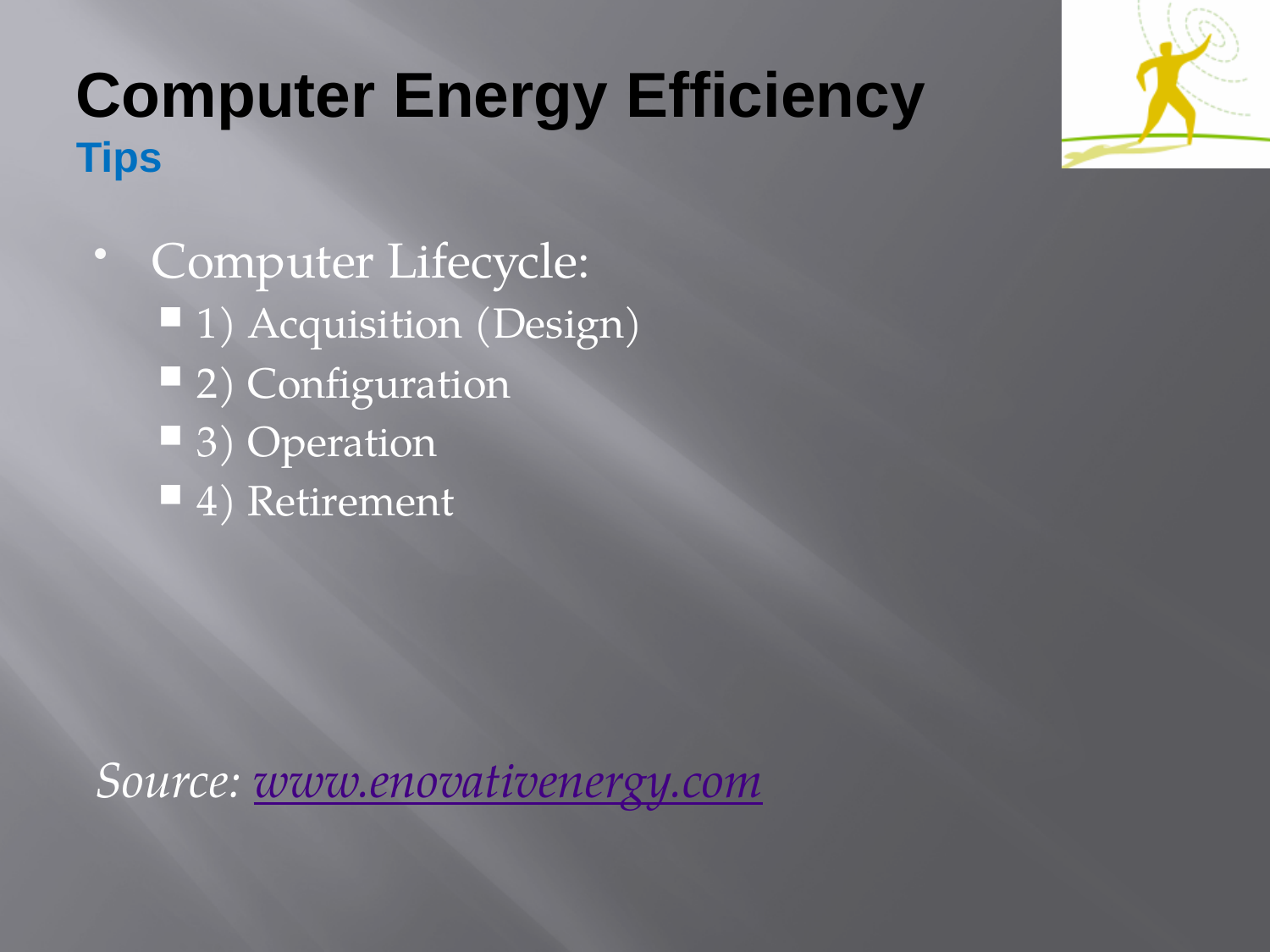

# Computer Energy Efficiency Tips
Computer Lifecycle:
1) Acquisition (Design)
2) Configuration
3) Operation
4) Retirement

Source: www.enovativenergy.com